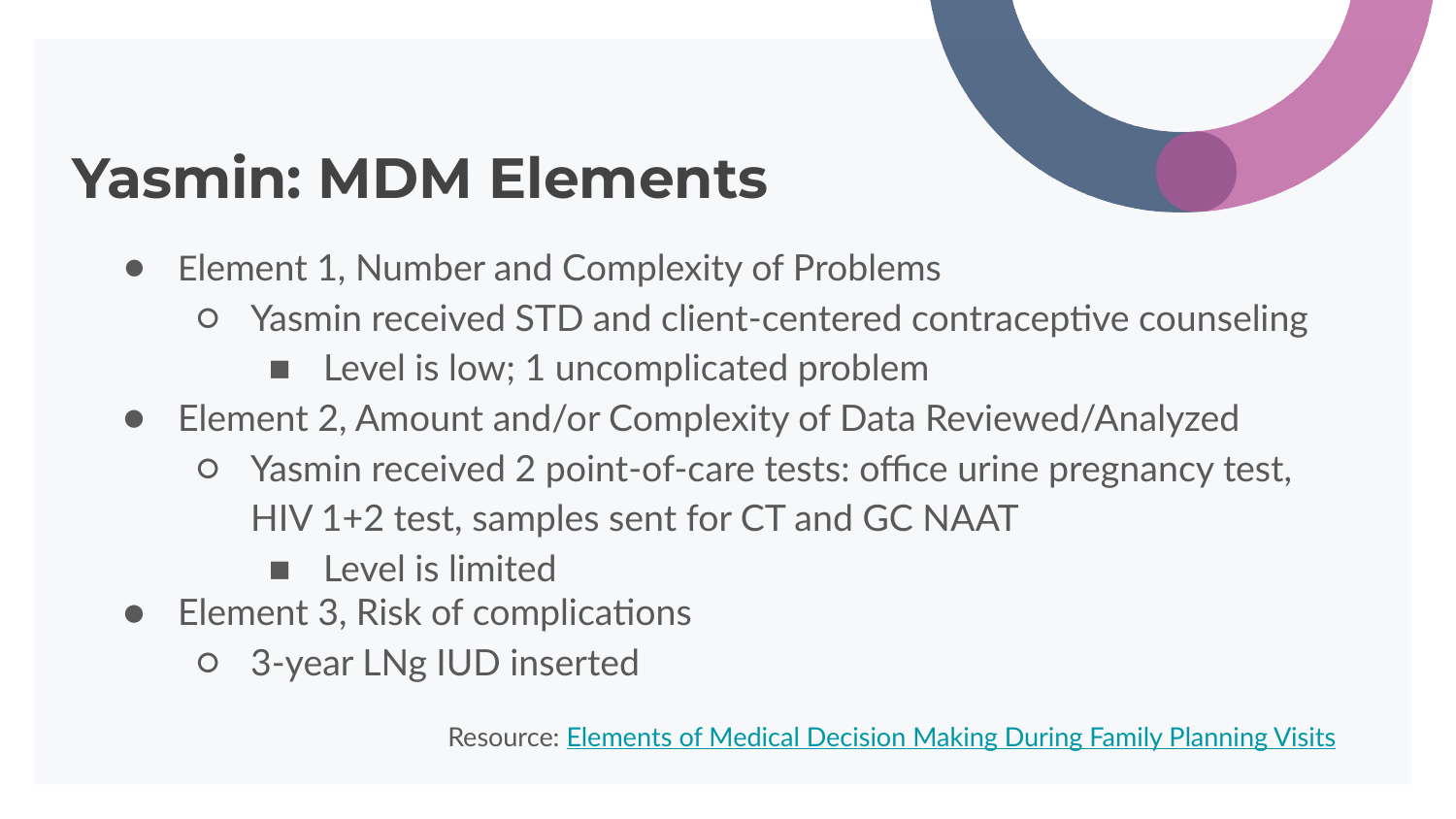

# Yasmin: MDM Elements
Element 1, Number and Complexity of Problems
Yasmin received STD and client-centered contraceptive counseling
Level is low; 1 uncomplicated problem
Element 2, Amount and/or Complexity of Data Reviewed/Analyzed
Yasmin received 2 point-of-care tests: office urine pregnancy test, HIV 1+2 test, samples sent for CT and GC NAAT
Level is limited
Element 3, Risk of complications
3-year LNg IUD inserted
Resource: Elements of Medical Decision Making During Family Planning Visits